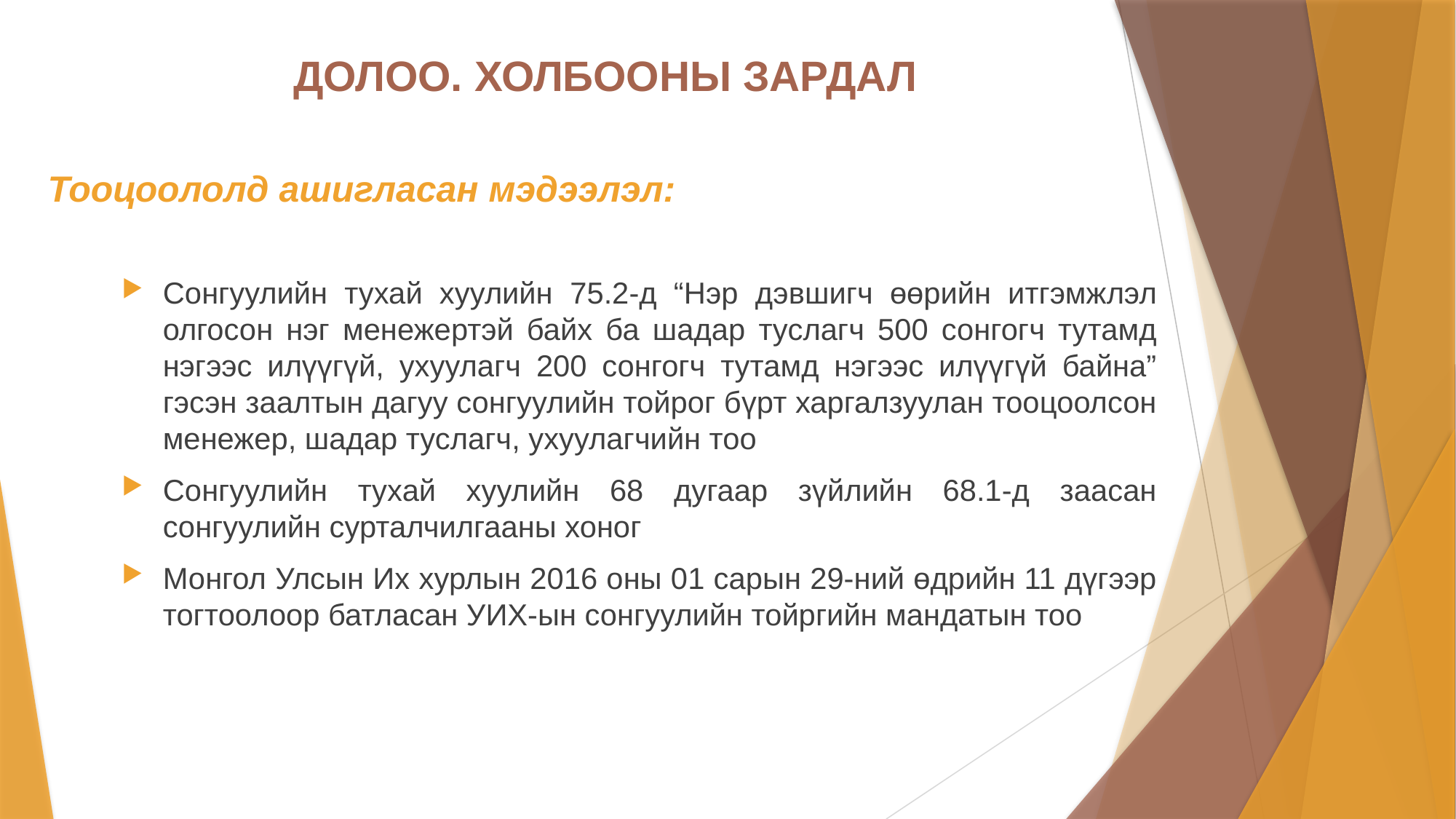

# ДОЛОО. ХОЛБООНЫ ЗАРДАЛ
Тооцоололд ашигласан мэдээлэл:
Сонгуулийн тухай хуулийн 75.2-д “Нэр дэвшигч өөрийн итгэмжлэл олгосон нэг менежертэй байх ба шадар туслагч 500 сонгогч тутамд нэгээс илүүгүй, ухуулагч 200 сонгогч тутамд нэгээс илүүгүй байна” гэсэн заалтын дагуу сонгуулийн тойрог бүрт харгалзуулан тооцоолсон менежер, шадар туслагч, ухуулагчийн тоо
Сонгуулийн тухай хуулийн 68 дугаар зүйлийн 68.1-д заасан сонгуулийн сурталчилгааны хоног
Монгол Улсын Их хурлын 2016 оны 01 сарын 29-ний өдрийн 11 дүгээр тогтоолоор батласан УИХ-ын сонгуулийн тойргийн мандатын тоо